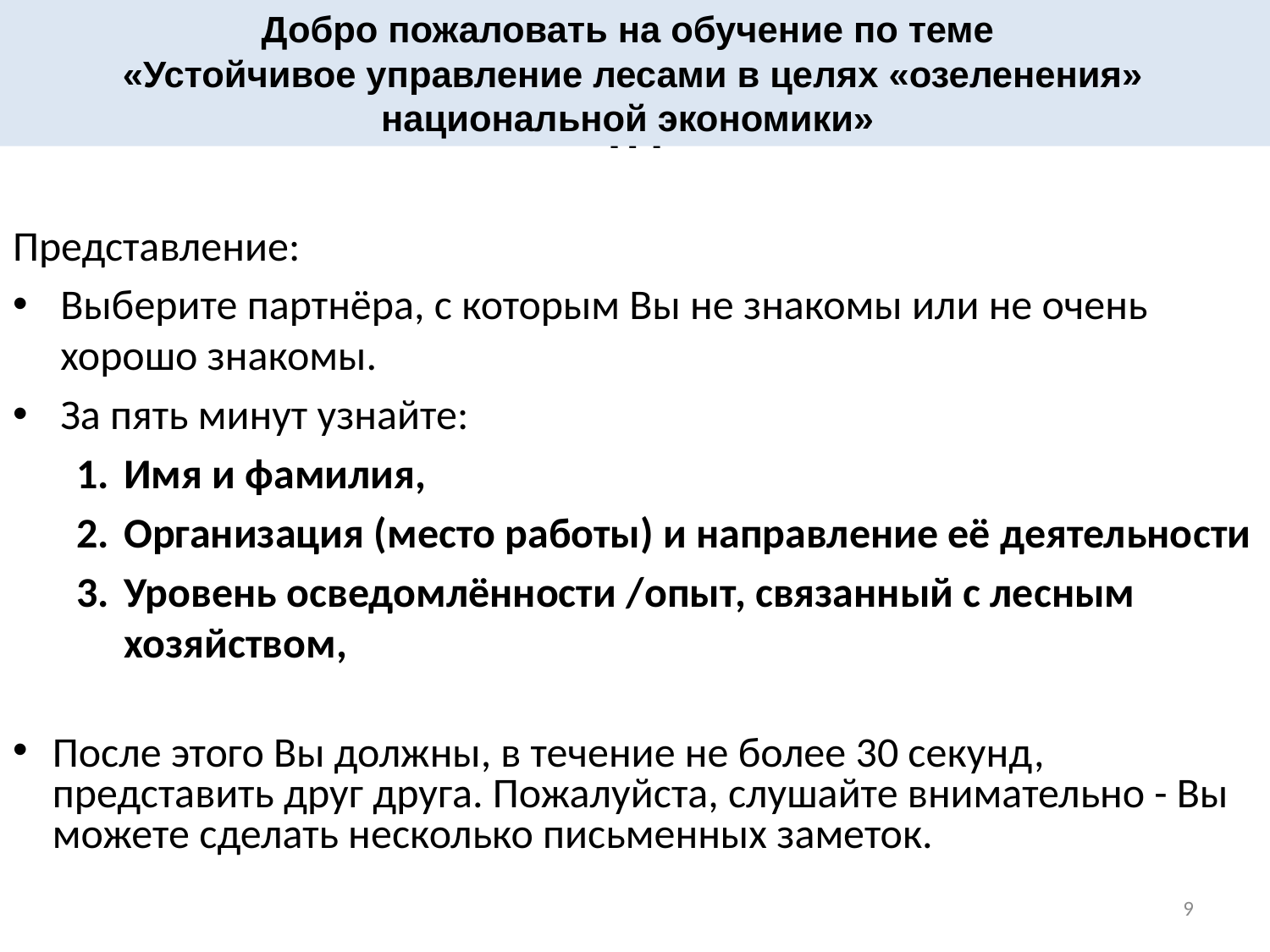

Добро пожаловать на обучение по теме
«Устойчивое управление лесами в целях «озеленения» национальной экономики»

# In
Представление:
Выберите партнёра, с которым Вы не знакомы или не очень хорошо знакомы.
За пять минут узнайте:
Имя и фамилия,
Организация (место работы) и направление её деятельности
Уровень осведомлённости /опыт, связанный с лесным хозяйством,

После этого Вы должны, в течение не более 30 секунд, представить друг друга. Пожалуйста, слушайте внимательно - Вы можете сделать несколько письменных заметок.

9